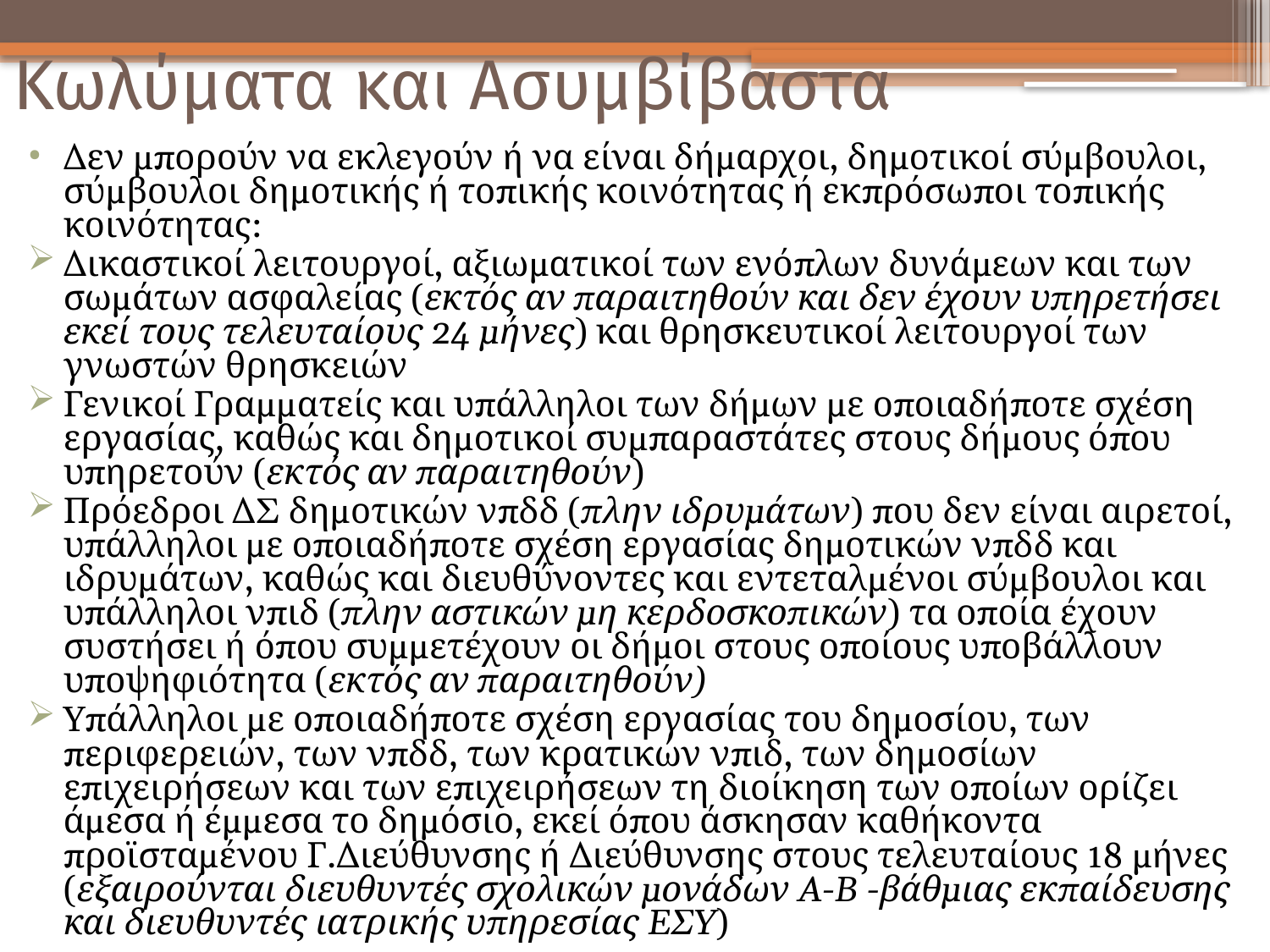

# Κωλύματα και Ασυμβίβαστα
Δεν μπορούν να εκλεγούν ή να είναι δήμαρχοι, δημοτικοί σύμβουλοι, σύμβουλοι δημοτικής ή τοπικής κοινότητας ή εκπρόσωποι τοπικής κοινότητας:
Δικαστικοί λειτουργοί, αξιωματικοί των ενόπλων δυνάμεων και των σωμάτων ασφαλείας (εκτός αν παραιτηθούν και δεν έχουν υπηρετήσει εκεί τους τελευταίους 24 μήνες) και θρησκευτικοί λειτουργοί των γνωστών θρησκειών
Γενικοί Γραμματείς και υπάλληλοι των δήμων με οποιαδήποτε σχέση εργασίας, καθώς και δημοτικοί συμπαραστάτες στους δήμους όπου υπηρετούν (εκτός αν παραιτηθούν)
Πρόεδροι ΔΣ δημοτικών νπδδ (πλην ιδρυμάτων) που δεν είναι αιρετοί, υπάλληλοι με οποιαδήποτε σχέση εργασίας δημοτικών νπδδ και ιδρυμάτων, καθώς και διευθύνοντες και εντεταλμένοι σύμβουλοι και υπάλληλοι νπιδ (πλην αστικών μη κερδοσκοπικών) τα οποία έχουν συστήσει ή όπου συμμετέχουν οι δήμοι στους οποίους υποβάλλουν υποψηφιότητα (εκτός αν παραιτηθούν)
Υπάλληλοι με οποιαδήποτε σχέση εργασίας του δημοσίου, των περιφερειών, των νπδδ, των κρατικών νπιδ, των δημοσίων επιχειρήσεων και των επιχειρήσεων τη διοίκηση των οποίων ορίζει άμεσα ή έμμεσα το δημόσιο, εκεί όπου άσκησαν καθήκοντα προϊσταμένου Γ.Διεύθυνσης ή Διεύθυνσης στους τελευταίους 18 μήνες (εξαιρούνται διευθυντές σχολικών μονάδων Α-Β -βάθμιας εκπαίδευσης και διευθυντές ιατρικής υπηρεσίας ΕΣΥ)